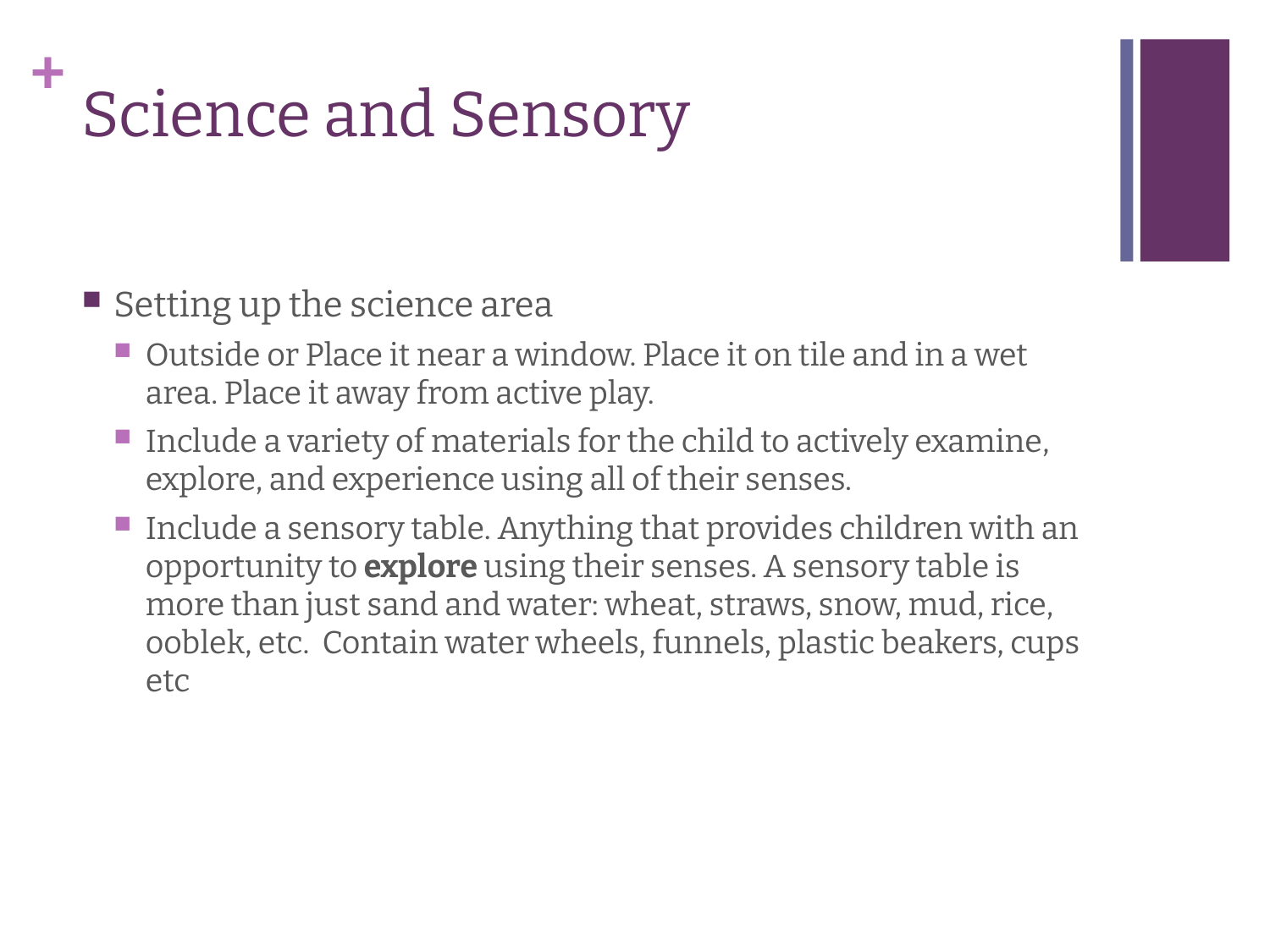

# Science and Sensory
Setting up the science area
Outside or Place it near a window. Place it on tile and in a wet area. Place it away from active play.
Include a variety of materials for the child to actively examine, explore, and experience using all of their senses.
Include a sensory table. Anything that provides children with an opportunity to explore using their senses. A sensory table is more than just sand and water: wheat, straws, snow, mud, rice, ooblek, etc.  Contain water wheels, funnels, plastic beakers, cups etc